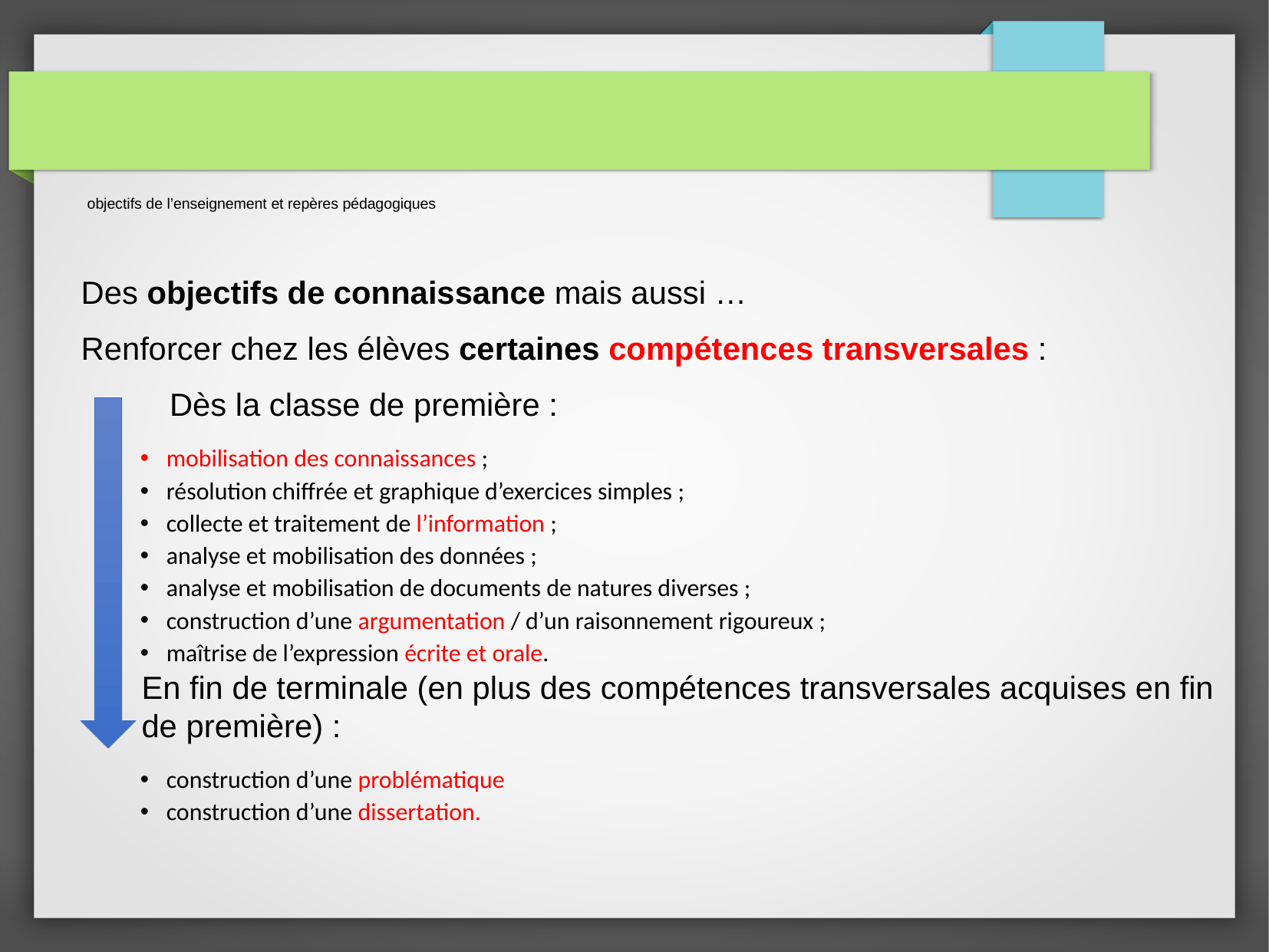

# objectifs de l’enseignement et repères pédagogiques
Des objectifs de connaissance mais aussi …
Renforcer chez les élèves certaines compétences transversales :
	Dès la classe de première :
mobilisation des connaissances ;
résolution chiffrée et graphique d’exercices simples ;
collecte et traitement de l’information ;
analyse et mobilisation des données ;
analyse et mobilisation de documents de natures diverses ;
construction d’une argumentation / d’un raisonnement rigoureux ;
maîtrise de l’expression écrite et orale.
En fin de terminale (en plus des compétences transversales acquises en fin de première) :
construction d’une problématique
construction d’une dissertation.